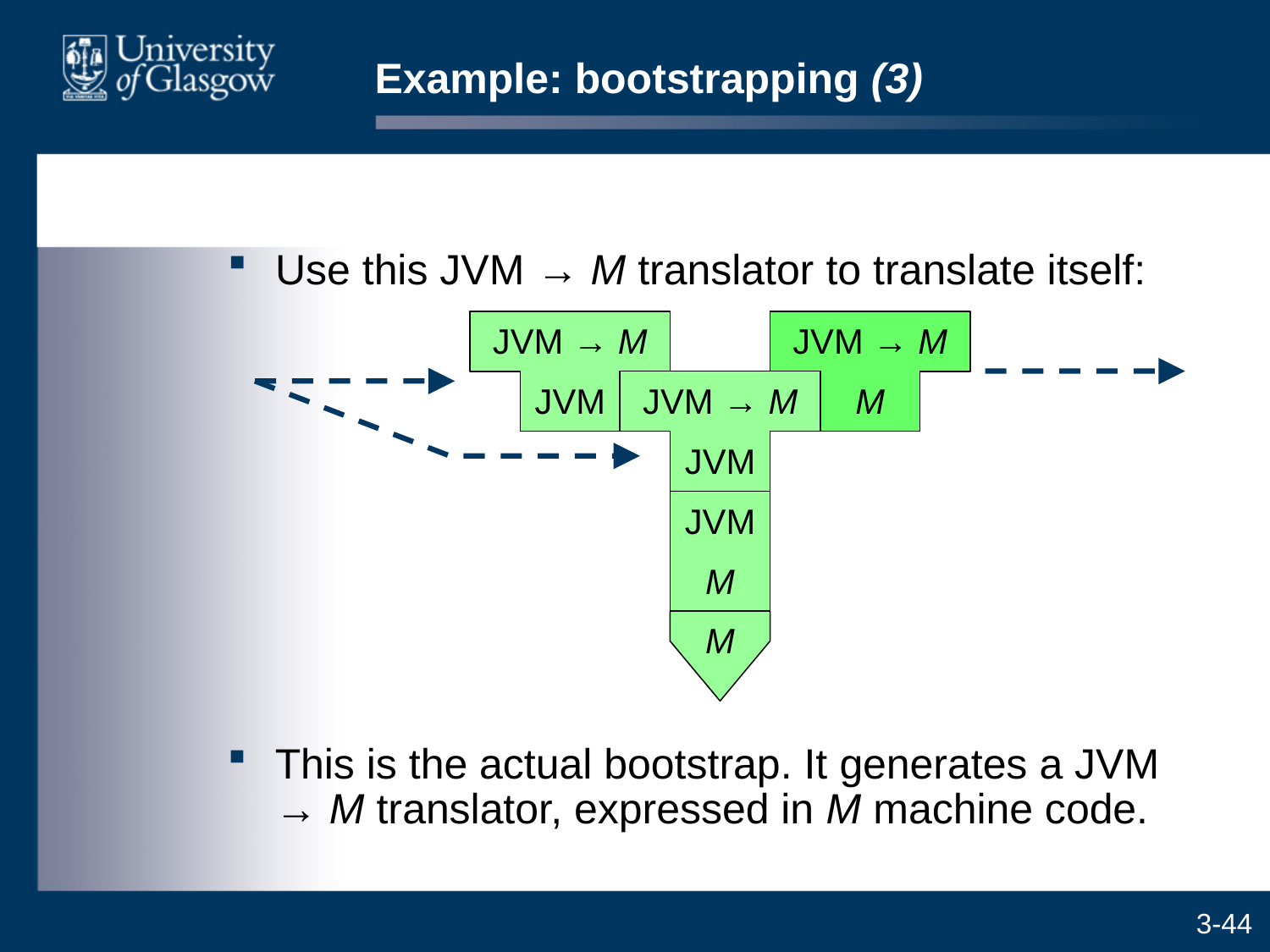

# Example: bootstrapping (3)
Use this JVM → M translator to translate itself:

JVM → M
JVM

JVM → M
M

JVM → M
JVM

JVM
M

M
This is the actual bootstrap. It generates a JVM → M translator, expressed in M machine code.